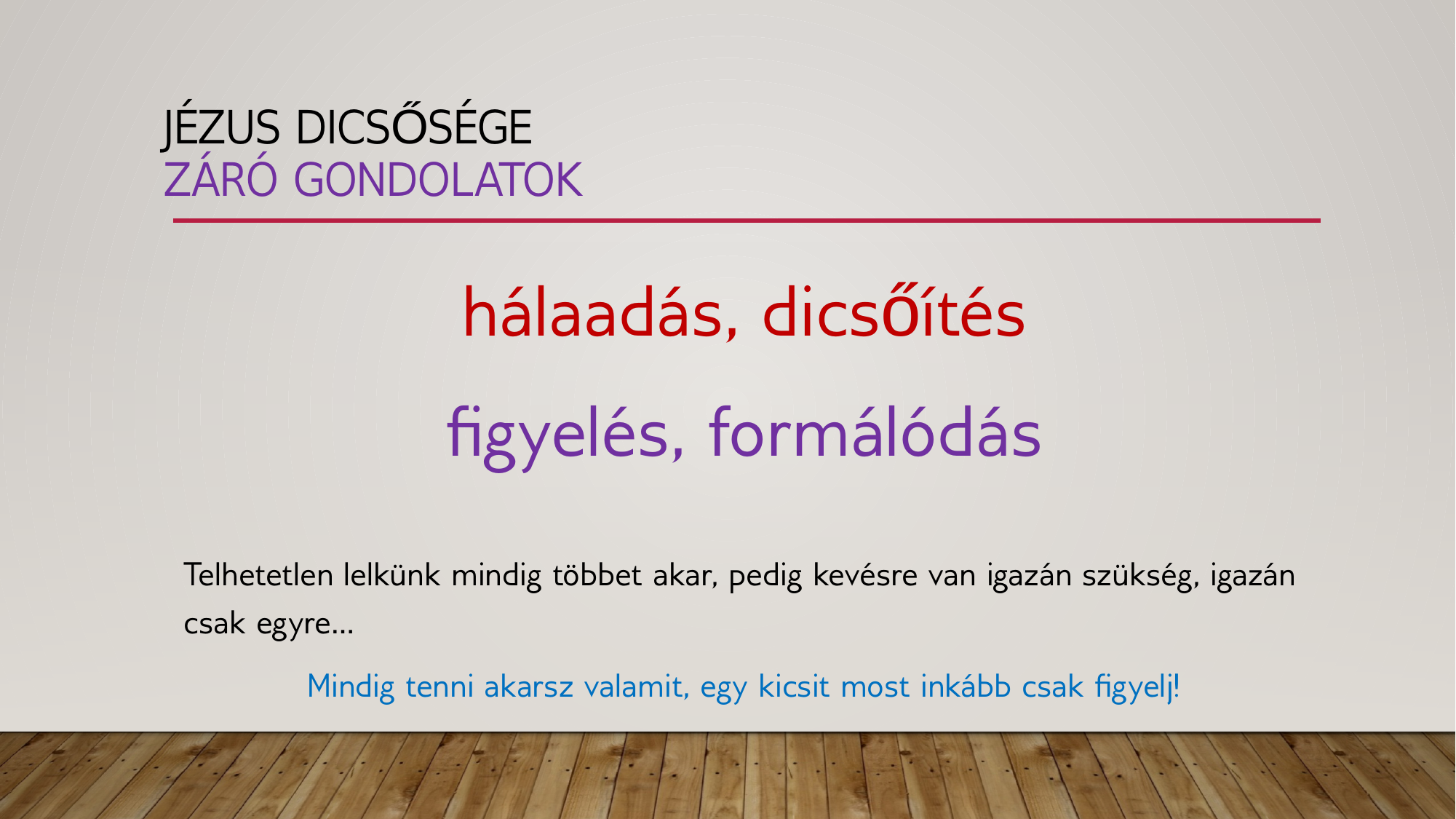

# Jézus dicsősége záró gondolatok
hálaadás, dicsőítés
figyelés, formálódás

Telhetetlen lelkünk mindig többet akar, pedig kevésre van igazán szükség, igazán csak egyre…
Mindig tenni akarsz valamit, egy kicsit most inkább csak figyelj!